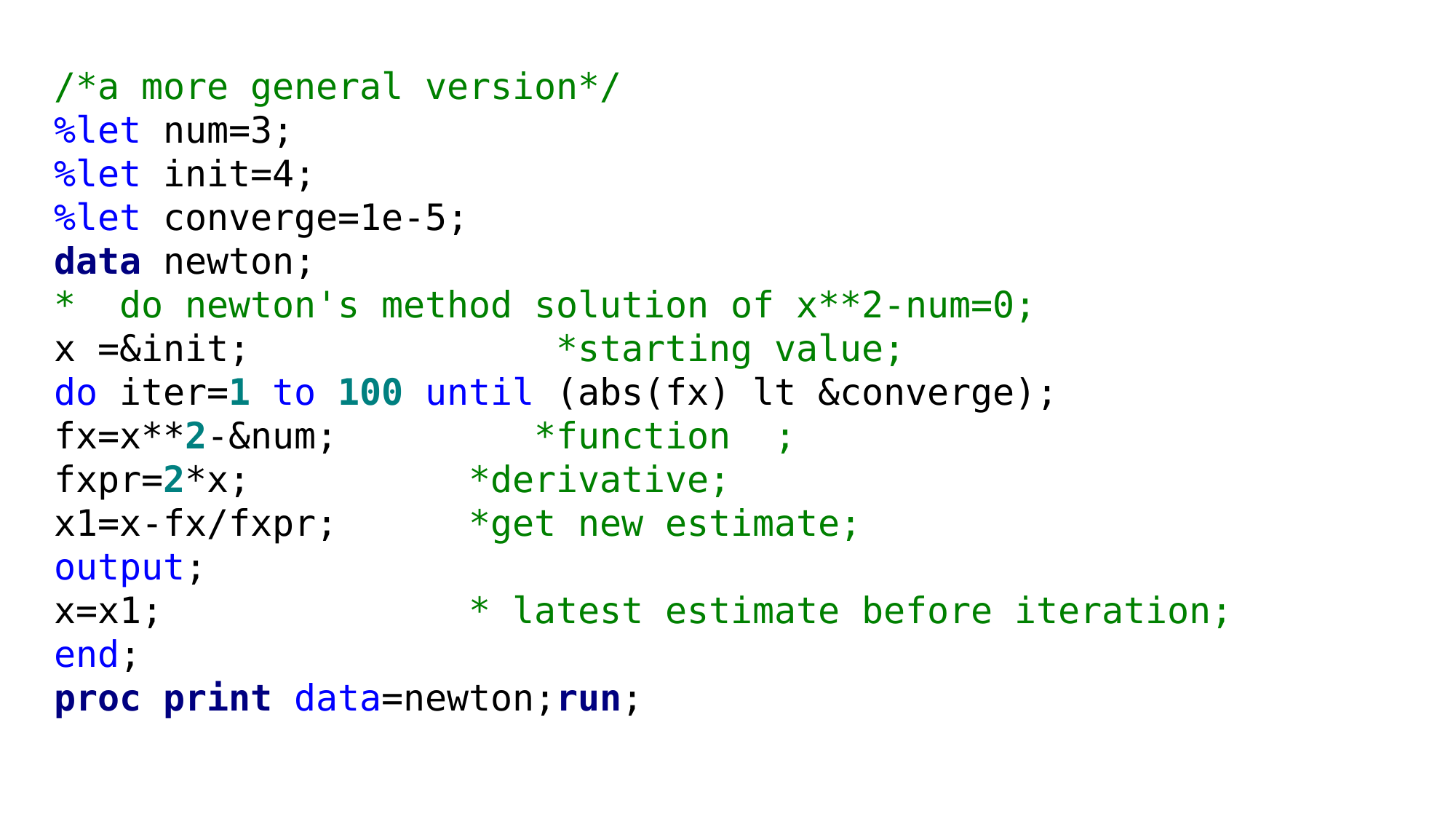

/*a more general version*/
%let num=3;
%let init=4;
%let converge=1e-5;
data newton;
*  do newton's method solution of x**2-num=0;
x =&init;              *starting value;
do iter=1 to 100 until (abs(fx) lt &converge);
fx=x**2-&num;         *function  ;
fxpr=2*x;          *derivative;
x1=x-fx/fxpr;      *get new estimate;
output;
x=x1;              * latest estimate before iteration;
end;
proc print data=newton;run;